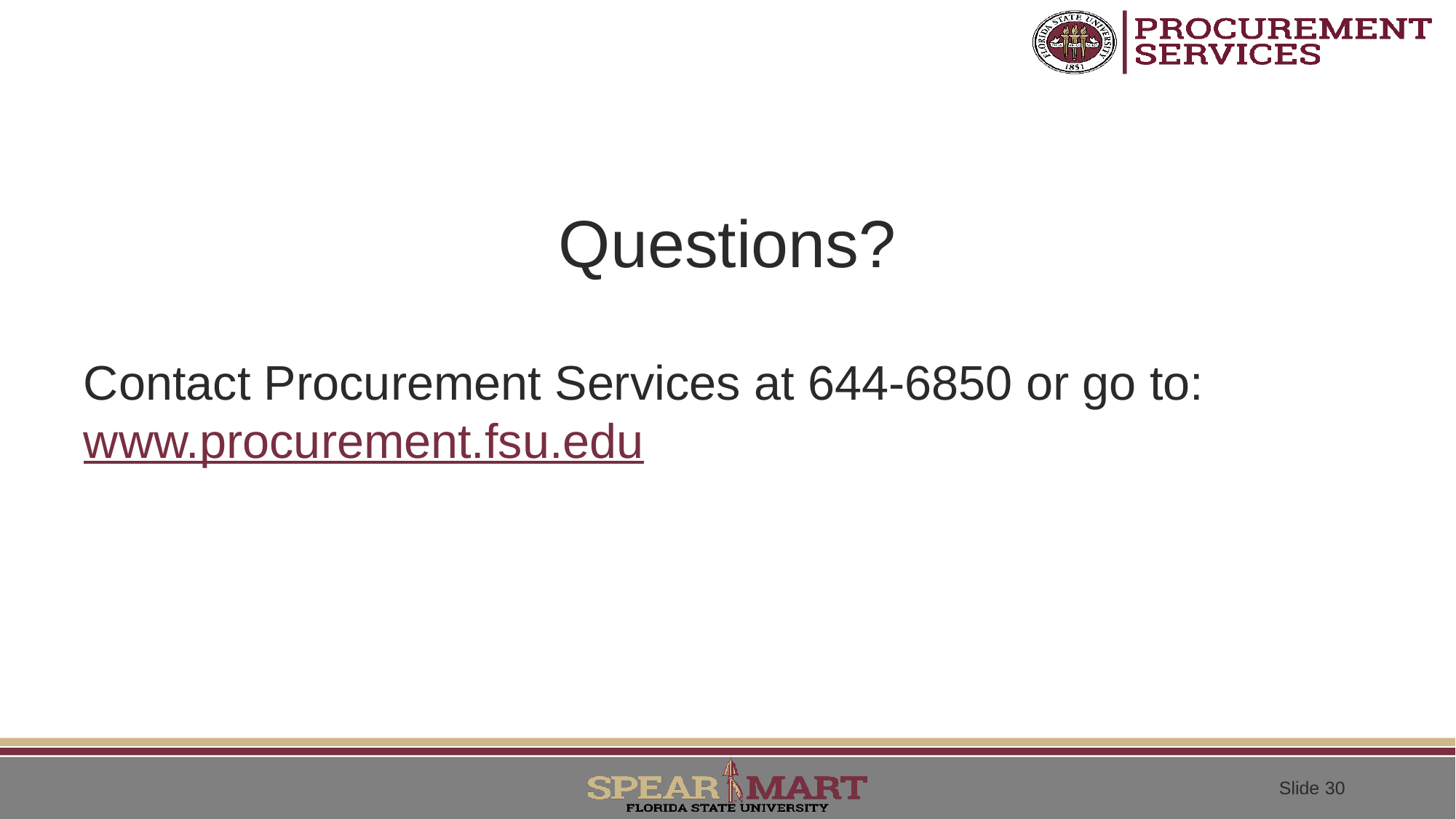

# Questions?
Contact Procurement Services at 644-6850 or go to: www.procurement.fsu.edu